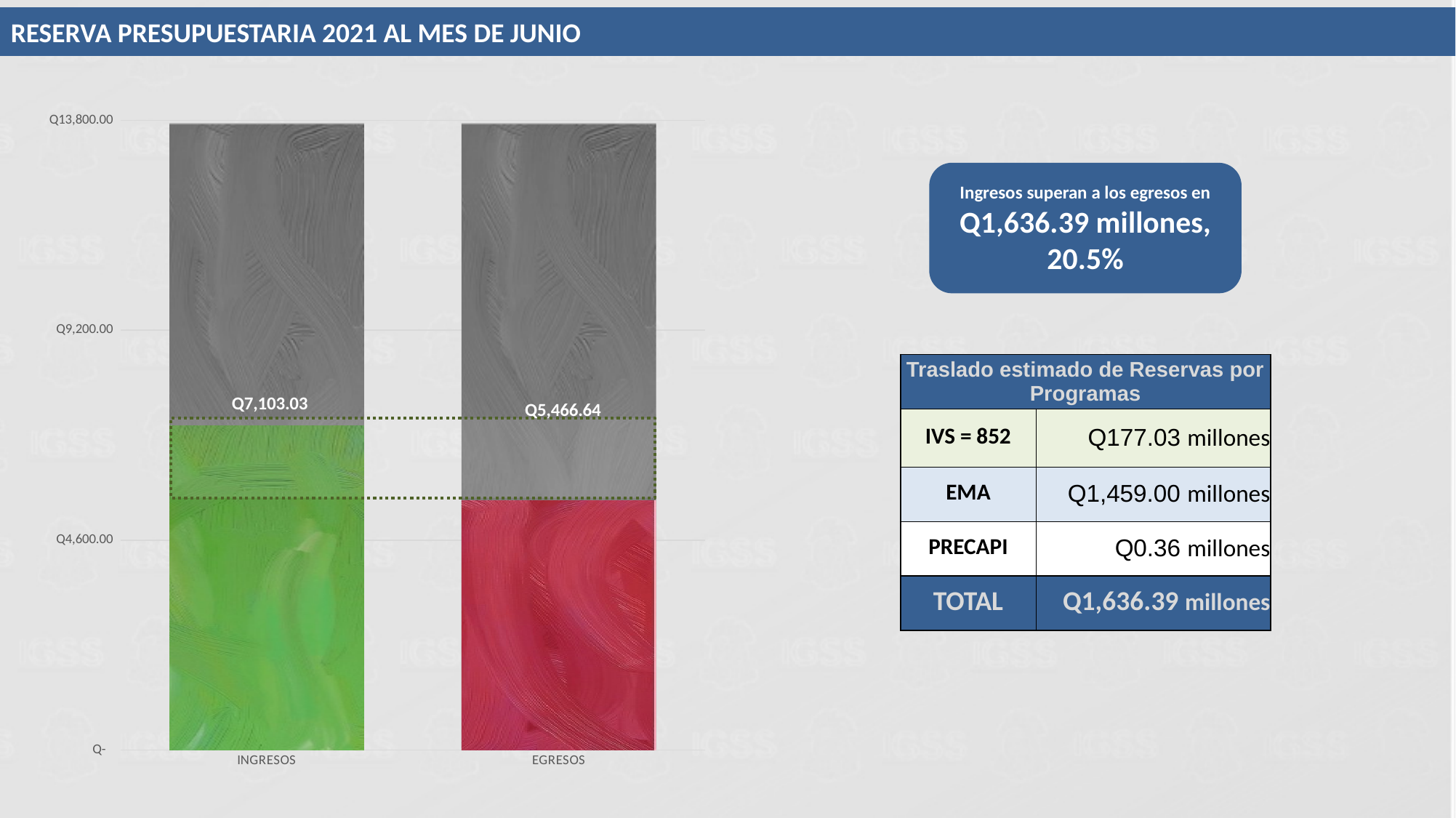

RESERVA PRESUPUESTARIA 2021 AL MES DE JUNIO

### Chart

| Category |  |  |
|---|---|---|
| INGRESOS | 13742.238301 | 7103.032053739999 |
| EGRESOS | 13742.238301 | 5466.641357119999 |
Ingresos superan a los egresos en
Q1,636.39 millones, 20.5%
| Traslado estimado de Reservas por Programas |  |
| --- | --- |
| IVS = 852 | Q177.03 millones |
| EMA | Q1,459.00 millones |
| PRECAPI | Q0.36 millones |
| TOTAL | Q1,636.39 millones |